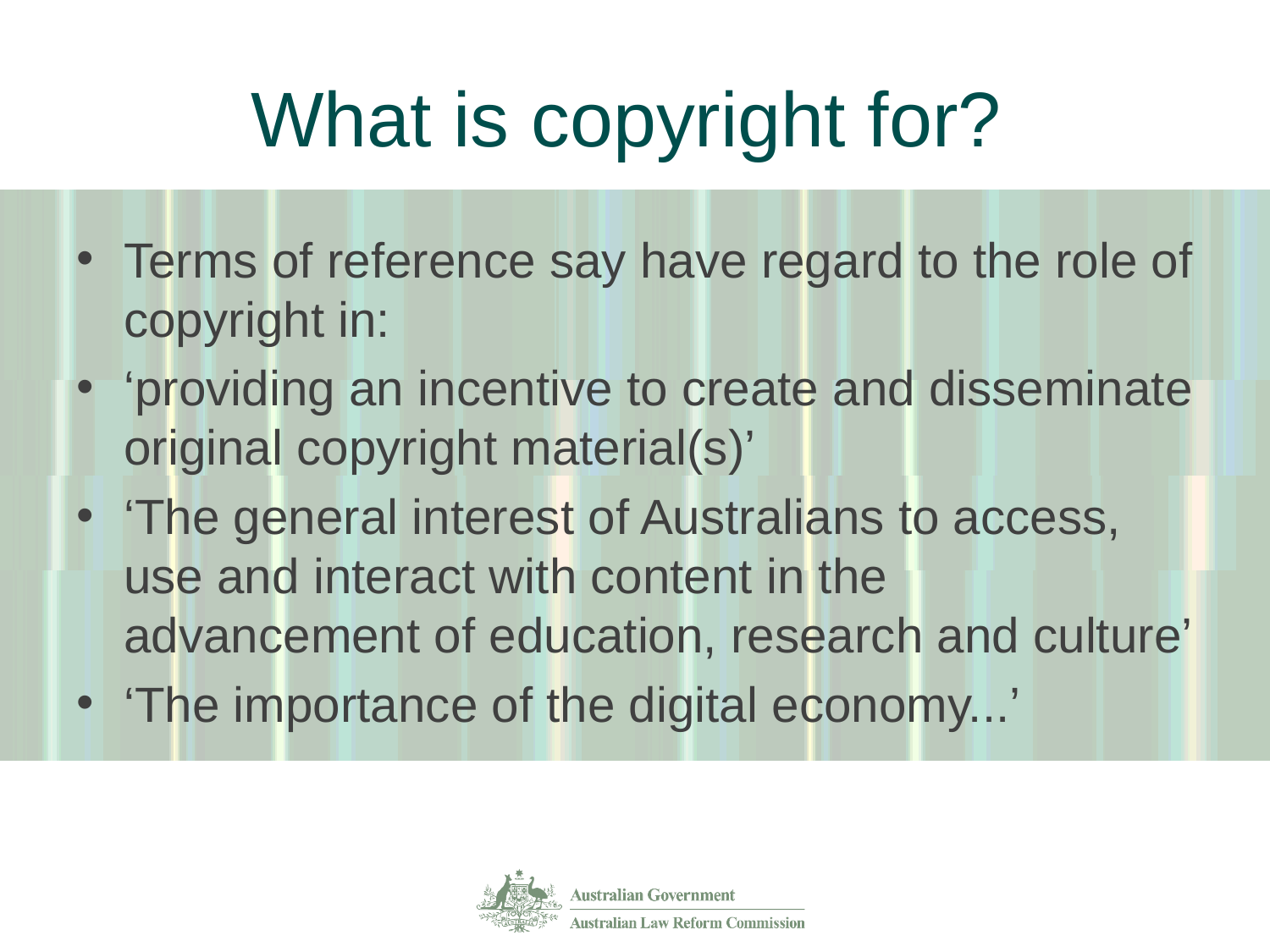

# What is copyright for?
Terms of reference say have regard to the role of copyright in:
‘providing an incentive to create and disseminate original copyright material(s)’
‘The general interest of Australians to access, use and interact with content in the advancement of education, research and culture’
‘The importance of the digital economy...’